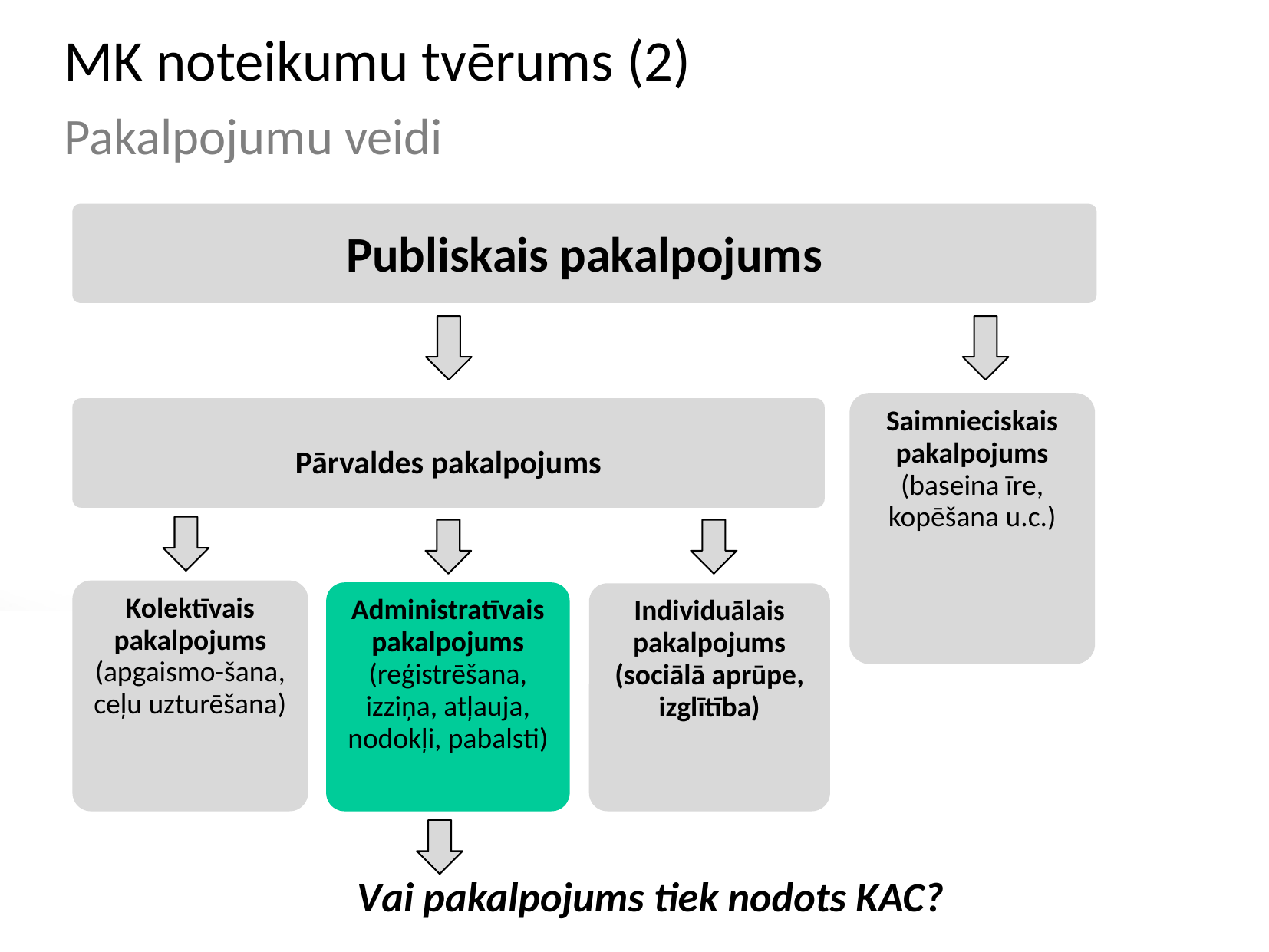

MK noteikumu tvērums (2)
Pakalpojumu veidi

Publiskais pakalpojums

Saimnieciskais pakalpojums
(baseina īre, kopēšana u.c.)

Pārvaldes pakalpojums

Kolektīvais pakalpojums
(apgaismo-šana, ceļu uzturēšana)
Administratīvais
pakalpojums
(reģistrēšana, izziņa, atļauja, nodokļi, pabalsti)
Individuālais pakalpojums
(sociālā aprūpe, izglītība)

Vai pakalpojums tiek nodots KAC?